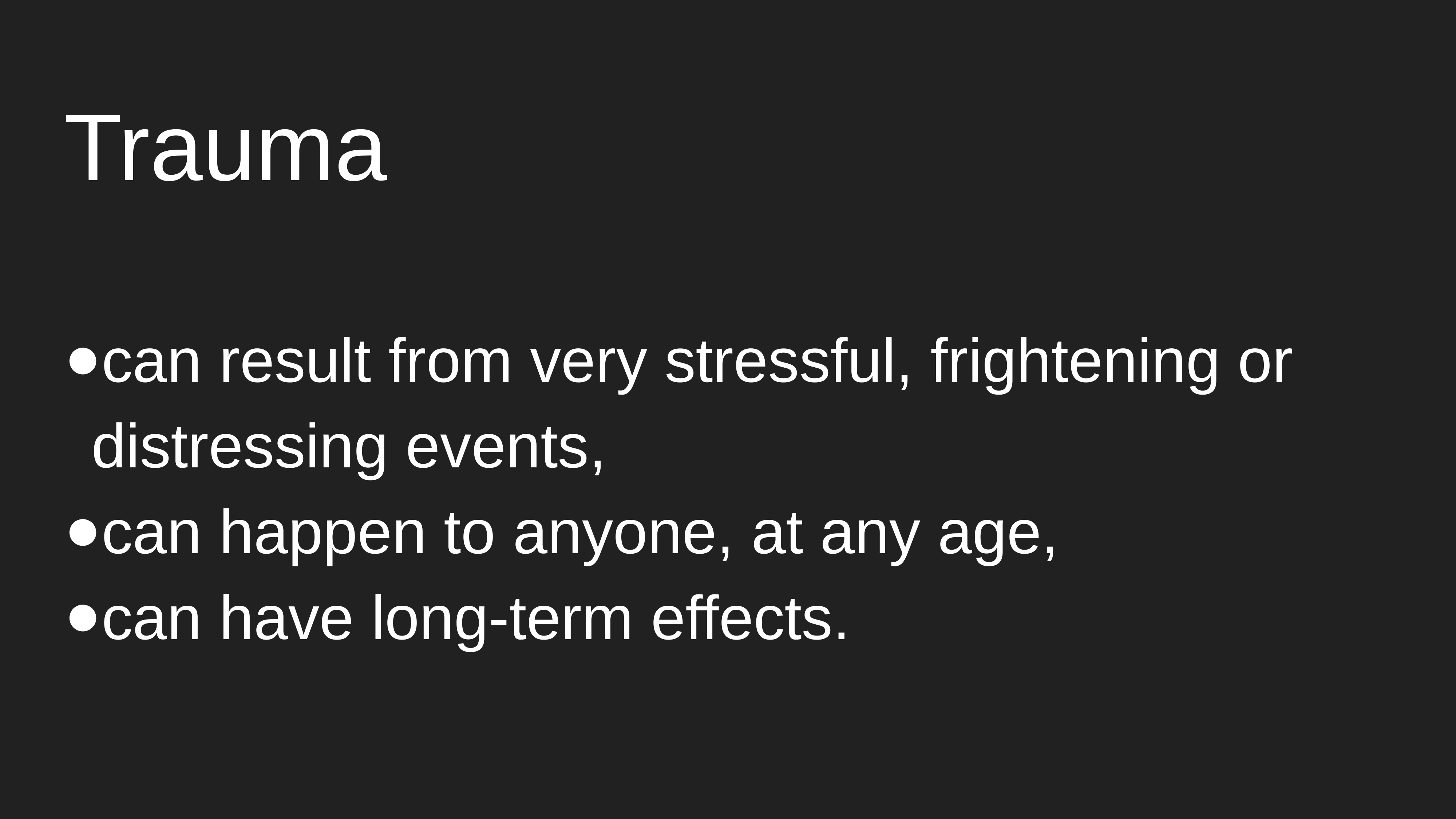

# Trauma
can result from very stressful, frightening or distressing events,
can happen to anyone, at any age,
can have long-term effects.